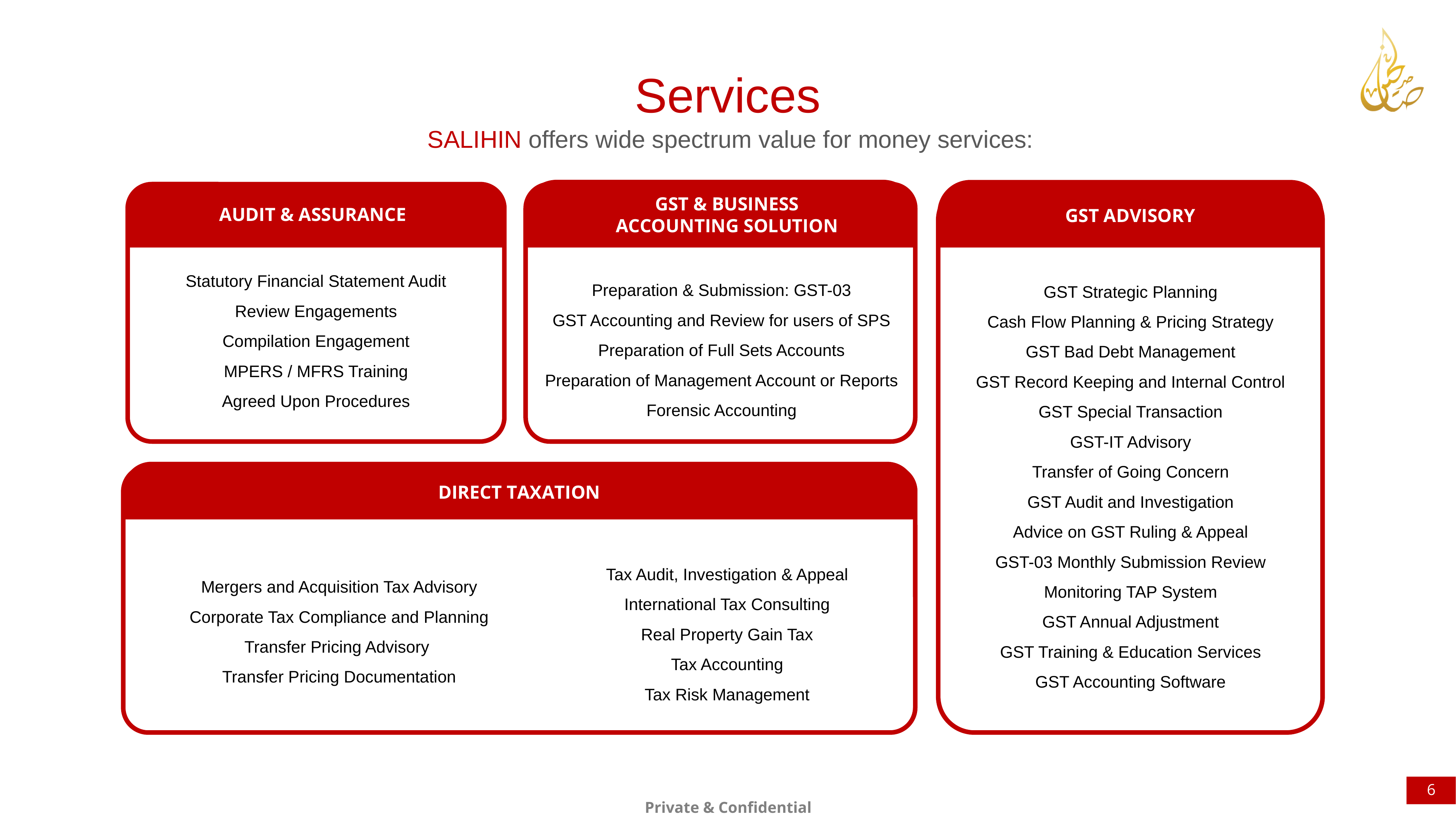

Services
SALIHIN offers wide spectrum value for money services:

GST & BUSINESS
ACCOUNTING SOLUTION
Preparation & Submission: GST-03
GST Accounting and Review for users of SPS
Preparation of Full Sets Accounts
Preparation of Management Account or Reports
Forensic Accounting

GST ADVISORY
GST Strategic Planning
Cash Flow Planning & Pricing Strategy
GST Bad Debt Management
GST Record Keeping and Internal Control
GST Special Transaction
GST-IT Advisory
Transfer of Going Concern
GST Audit and Investigation
Advice on GST Ruling & Appeal
GST-03 Monthly Submission Review
Monitoring TAP System
GST Annual Adjustment
GST Training & Education Services
GST Accounting Software

AUDIT & ASSURANCE

Statutory Financial Statement Audit
Review Engagements
Compilation Engagement
MPERS / MFRS Training
Agreed Upon Procedures

DIRECT TAXATION
Tax Audit, Investigation & Appeal
International Tax Consulting
Real Property Gain Tax
Tax Accounting
Tax Risk Management
Mergers and Acquisition Tax Advisory
Corporate Tax Compliance and Planning
Transfer Pricing Advisory
Transfer Pricing Documentation
6